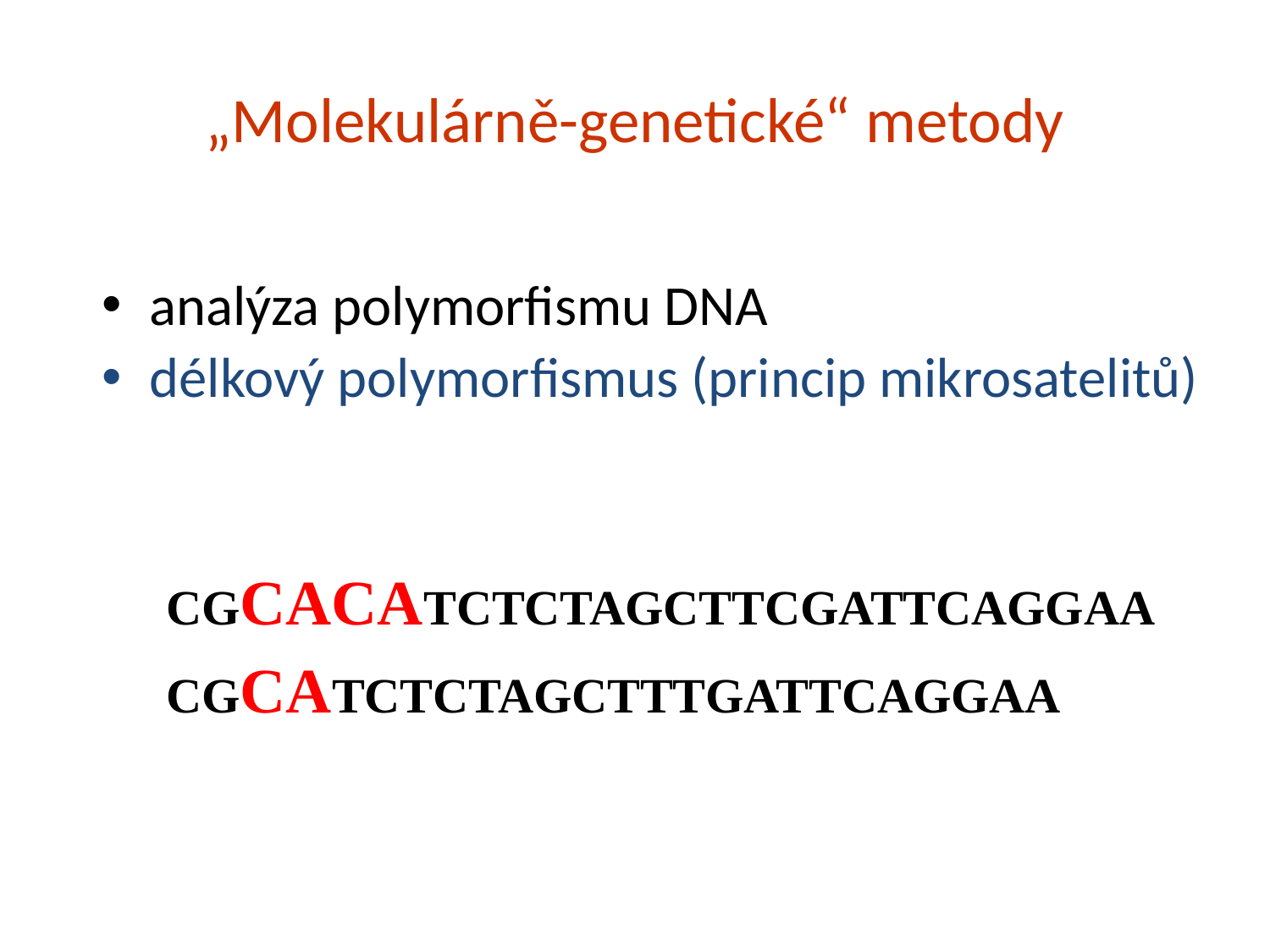

# „Molekulárně-genetické“ metody
analýza polymorfismu DNA
délkový polymorfismus (princip mikrosatelitů)
CGCACATCTCTAGCTTCGATTCAGGAA
CGCATCTCTAGCTTTGATTCAGGAA